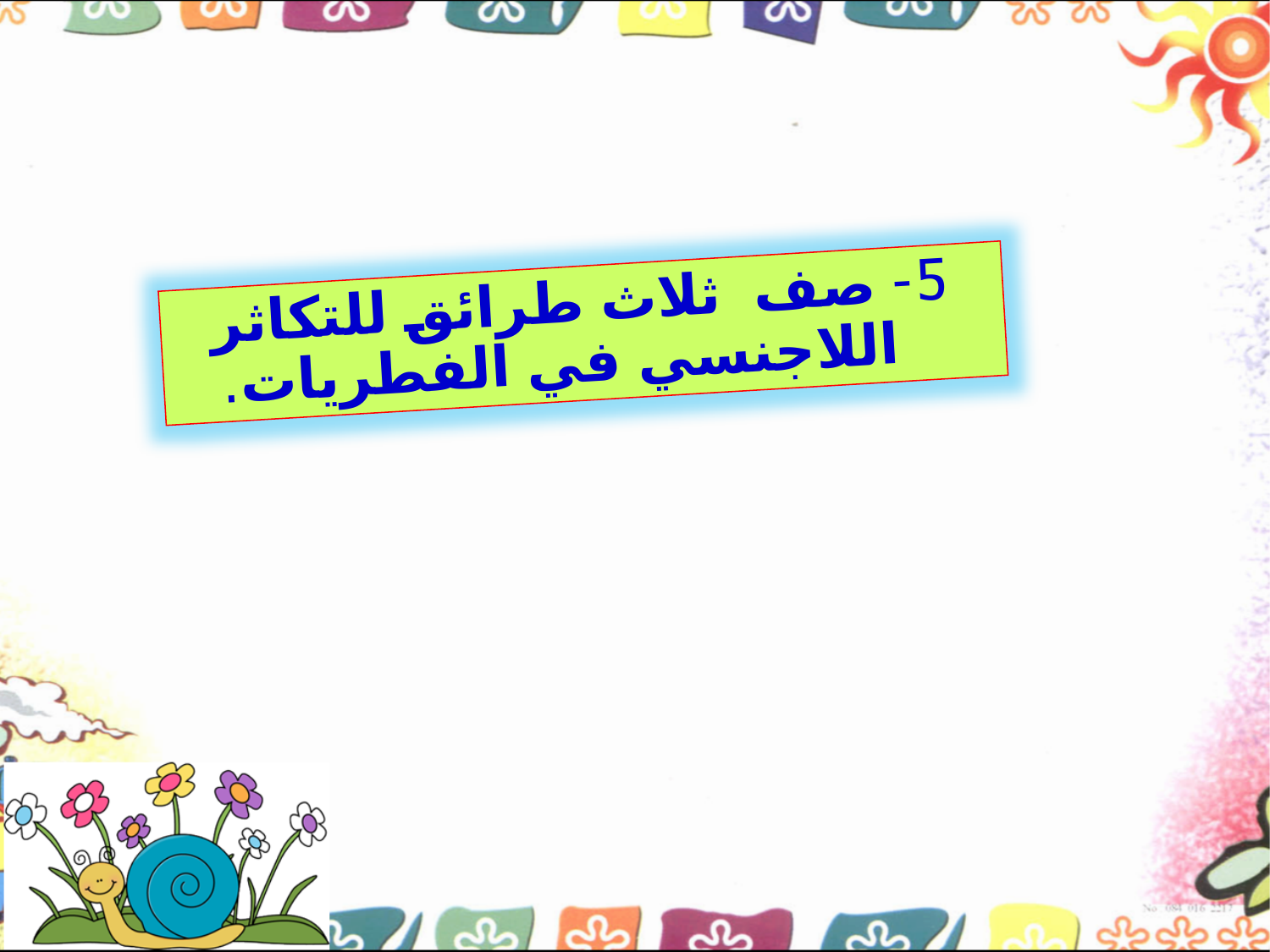

5- صف  ثلاث طرائق للتكاثر اللاجنسي في الفطريات.